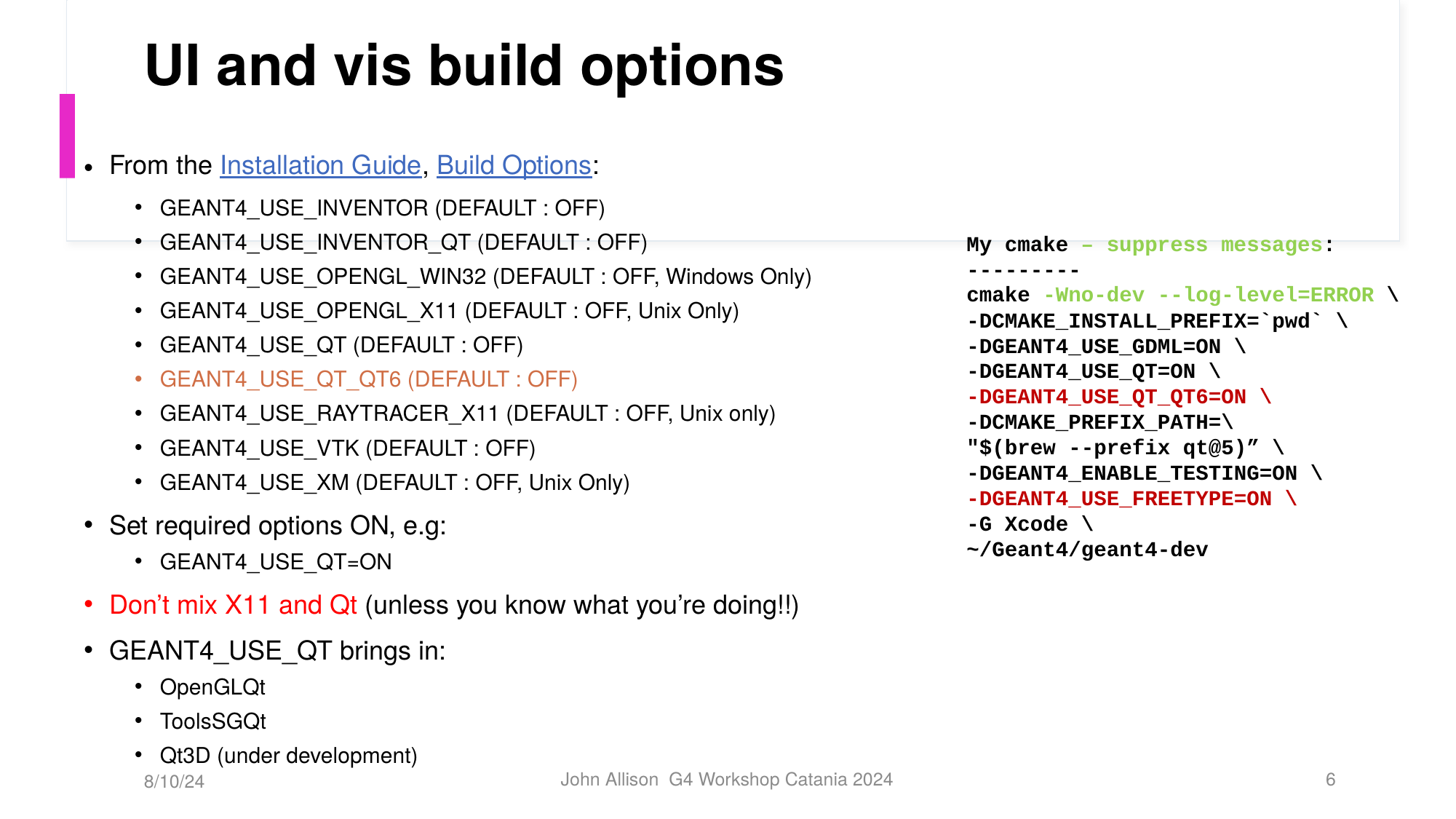

# UI and vis build options
From the Installation Guide, Build Options:
GEANT4_USE_INVENTOR (DEFAULT : OFF)
GEANT4_USE_INVENTOR_QT (DEFAULT : OFF)
GEANT4_USE_OPENGL_WIN32 (DEFAULT : OFF, Windows Only)
GEANT4_USE_OPENGL_X11 (DEFAULT : OFF, Unix Only)
GEANT4_USE_QT (DEFAULT : OFF)
GEANT4_USE_QT_QT6 (DEFAULT : OFF)
GEANT4_USE_RAYTRACER_X11 (DEFAULT : OFF, Unix only)
GEANT4_USE_VTK (DEFAULT : OFF)
GEANT4_USE_XM (DEFAULT : OFF, Unix Only)
Set required options ON, e.g:
GEANT4_USE_QT=ON
Don’t mix X11 and Qt (unless you know what you’re doing!!)
GEANT4_USE_QT brings in:
OpenGLQt
ToolsSGQt
Qt3D (under development)

My cmake – suppress messages:
---------
cmake -Wno-dev --log-level=ERROR \
-DCMAKE_INSTALL_PREFIX=`pwd` \
-DGEANT4_USE_GDML=ON \
-DGEANT4_USE_QT=ON \
-DGEANT4_USE_QT_QT6=ON \
-DCMAKE_PREFIX_PATH=\
"$(brew --prefix qt@5)” \
-DGEANT4_ENABLE_TESTING=ON \
-DGEANT4_USE_FREETYPE=ON \
-G Xcode \
~/Geant4/geant4-dev
8/10/24
John Allison  G4 Workshop Catania 2024
6